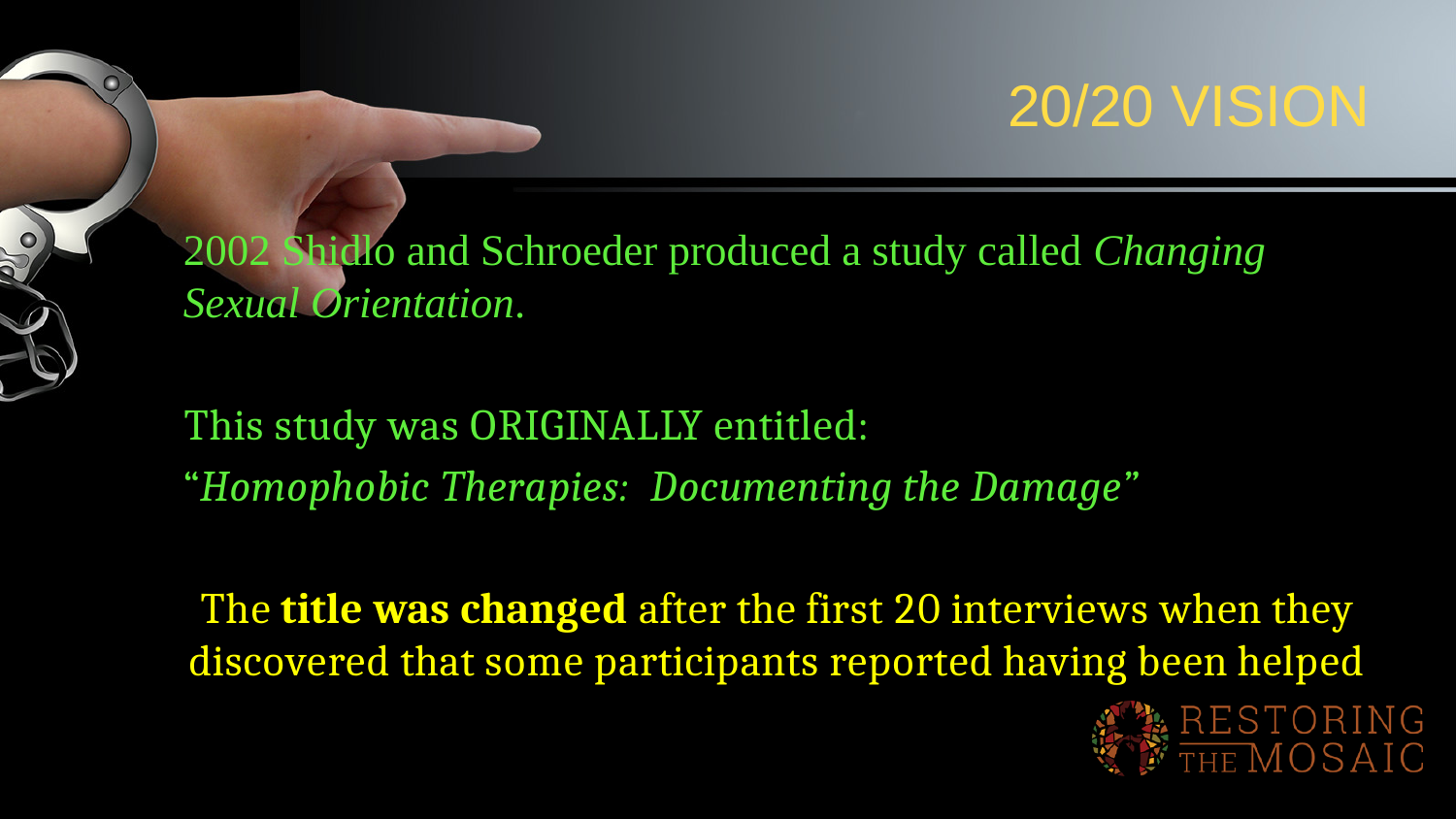

# 20/20 VISION
2002 Shidlo and Schroeder produced a study called Changing Sexual Orientation.

This study was ORIGINALLY entitled:
“Homophobic Therapies:  Documenting the Damage”

The title was changed after the first 20 interviews when they discovered that some participants reported having been helped